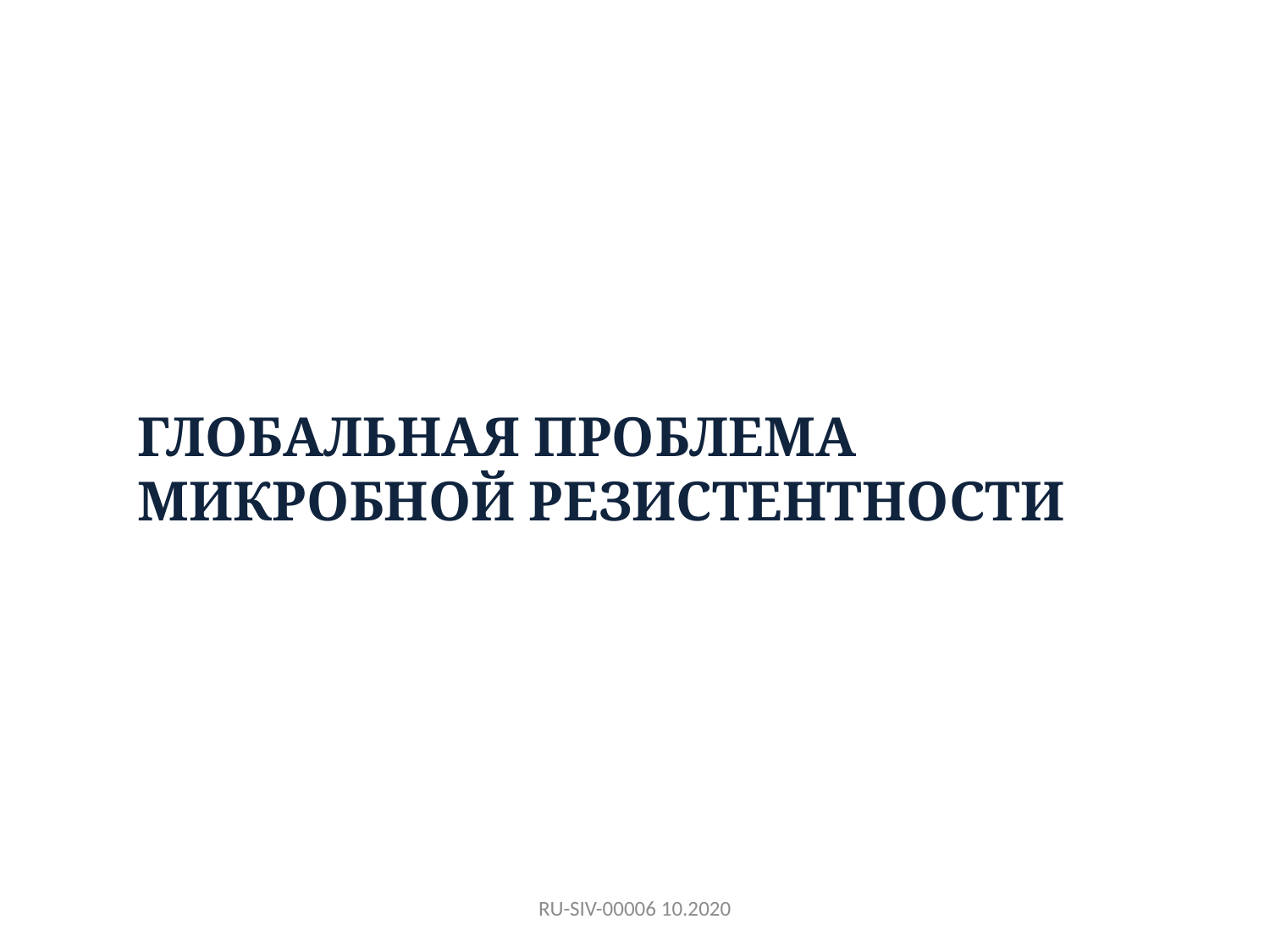

# Глобальная проблема микробной резистентности
RU-SIV-00006 10.2020
L.RU.MA.GM.08.2016.0938